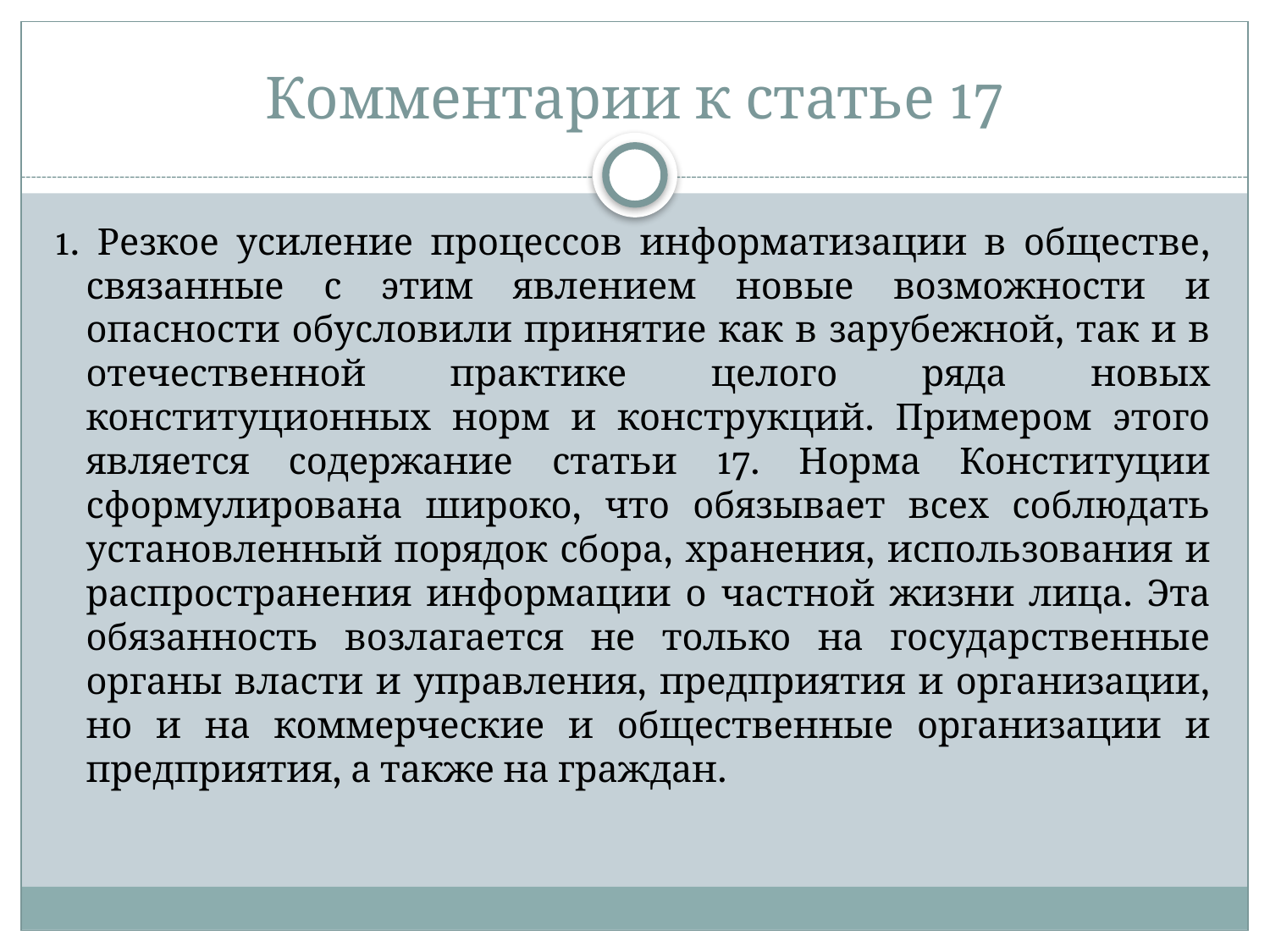

# Комментарии к статье 17
1. Резкое усиление процессов информатизации в обществе, связанные с этим явлением новые возможности и опасности обусловили принятие как в зарубежной, так и в отечественной практике целого ряда новых конституционных норм и конструкций. Примером этого является содержание статьи 17. Норма Конституции сформулирована широко, что обязывает всех соблюдать установленный порядок сбора, хранения, использования и распространения информации о частной жизни лица. Эта обязанность возлагается не только на государственные органы власти и управления, предприятия и организации, но и на коммерческие и общественные организации и предприятия, а также на граждан.